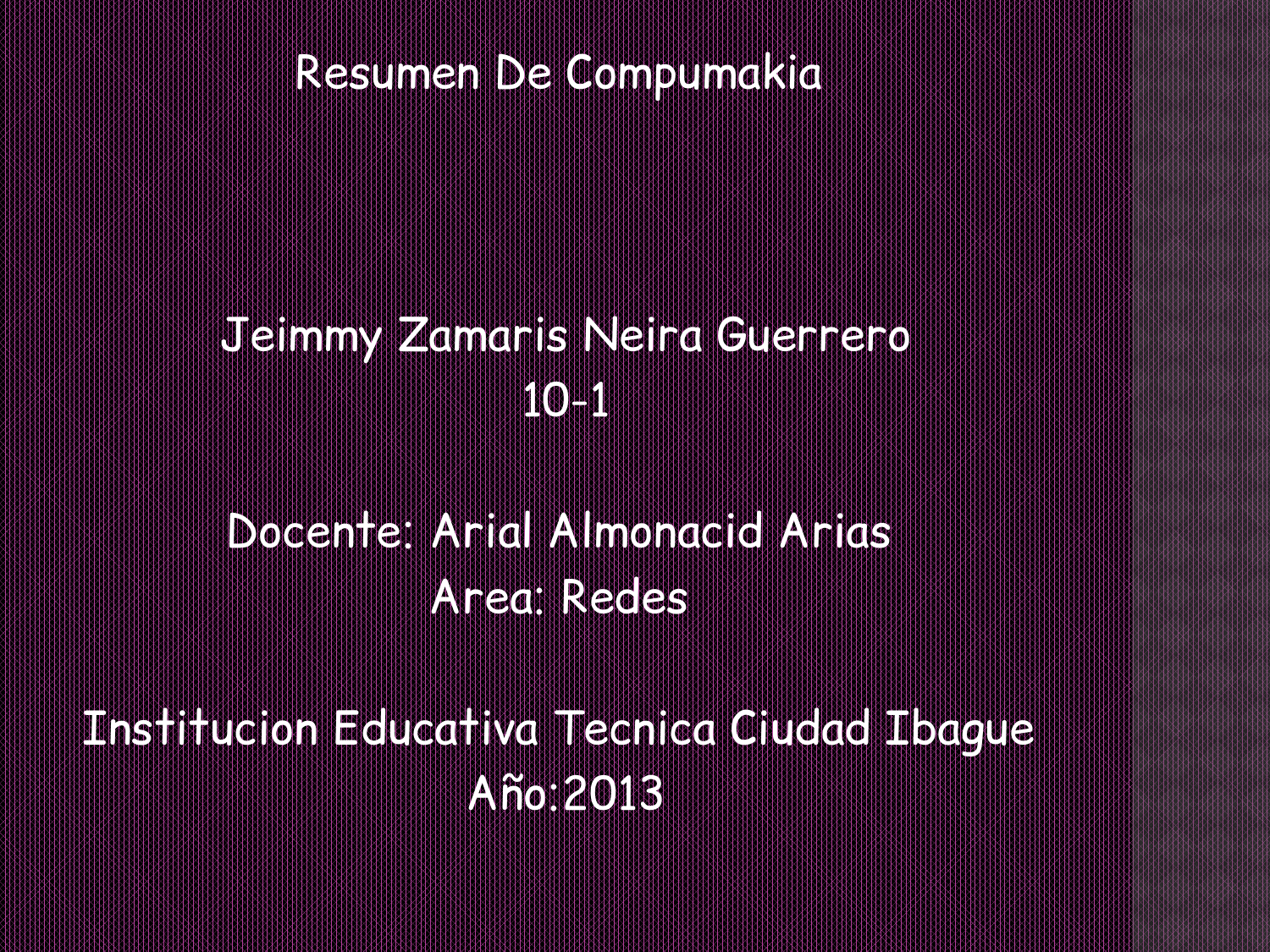

Resumen De Compumakia

Jeimmy Zamaris Neira Guerrero
10-1

Docente: Arial Almonacid Arias
Area: Redes

Institucion Educativa Tecnica Ciudad Ibague
Año:2013